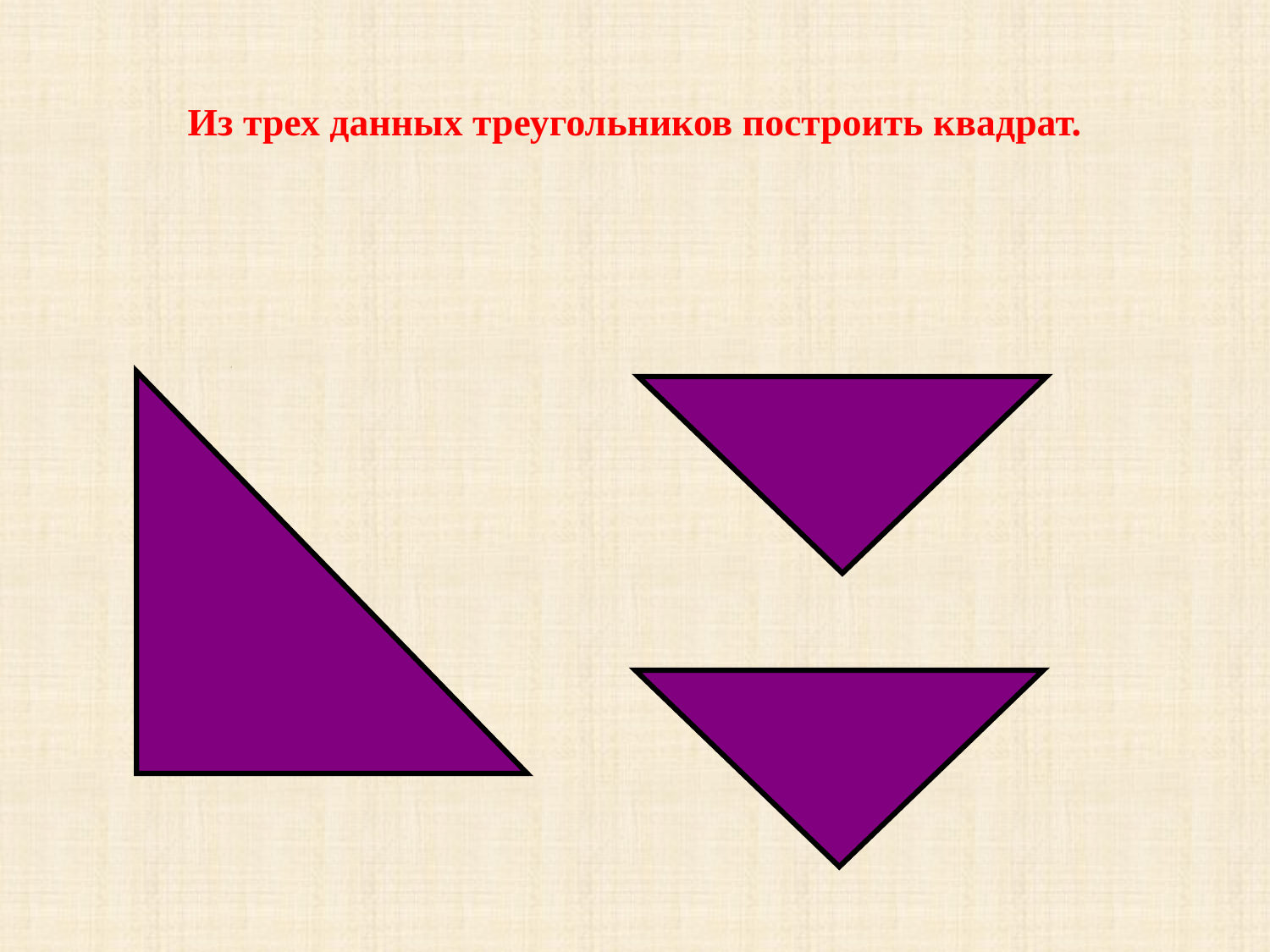

# Из трех данных треугольников построить квадрат.